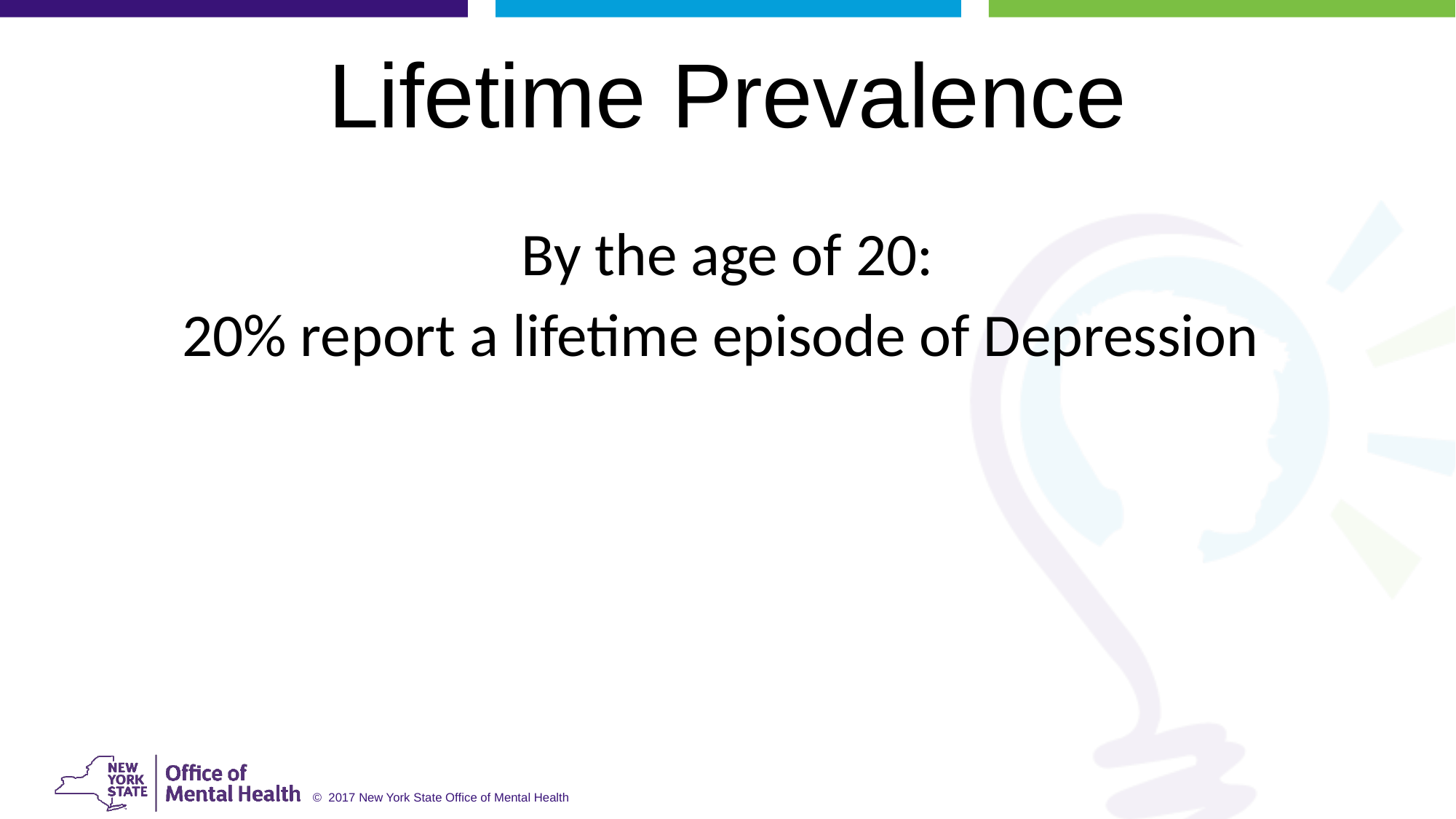

# Lifetime Prevalence
By the age of 20:
20% report a lifetime episode of Depression